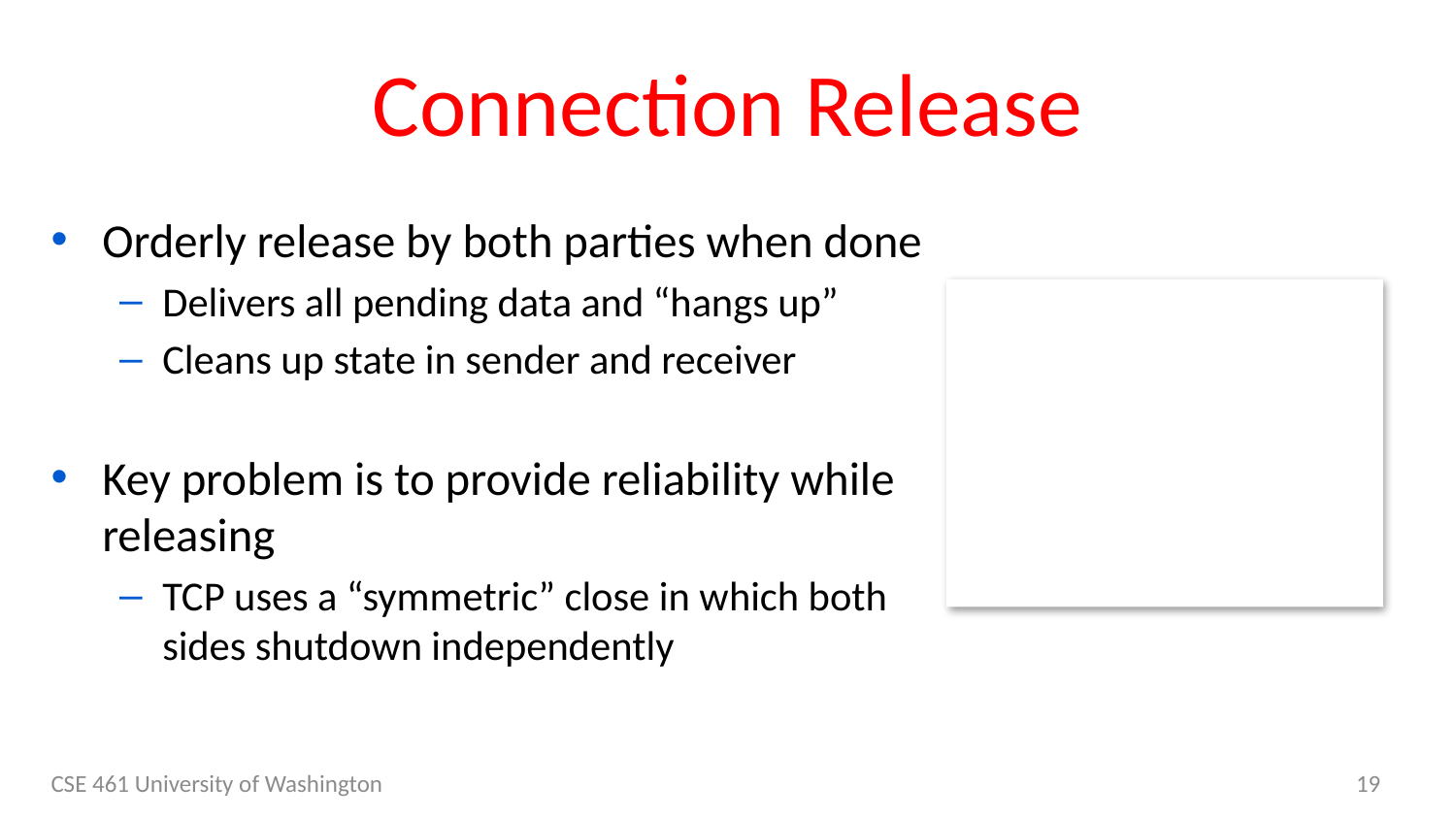

# Connection Release
Orderly release by both parties when done
Delivers all pending data and “hangs up”
Cleans up state in sender and receiver

Key problem is to provide reliability while releasing
TCP uses a “symmetric” close in which both sides shutdown independently
CSE 461 University of Washington
19